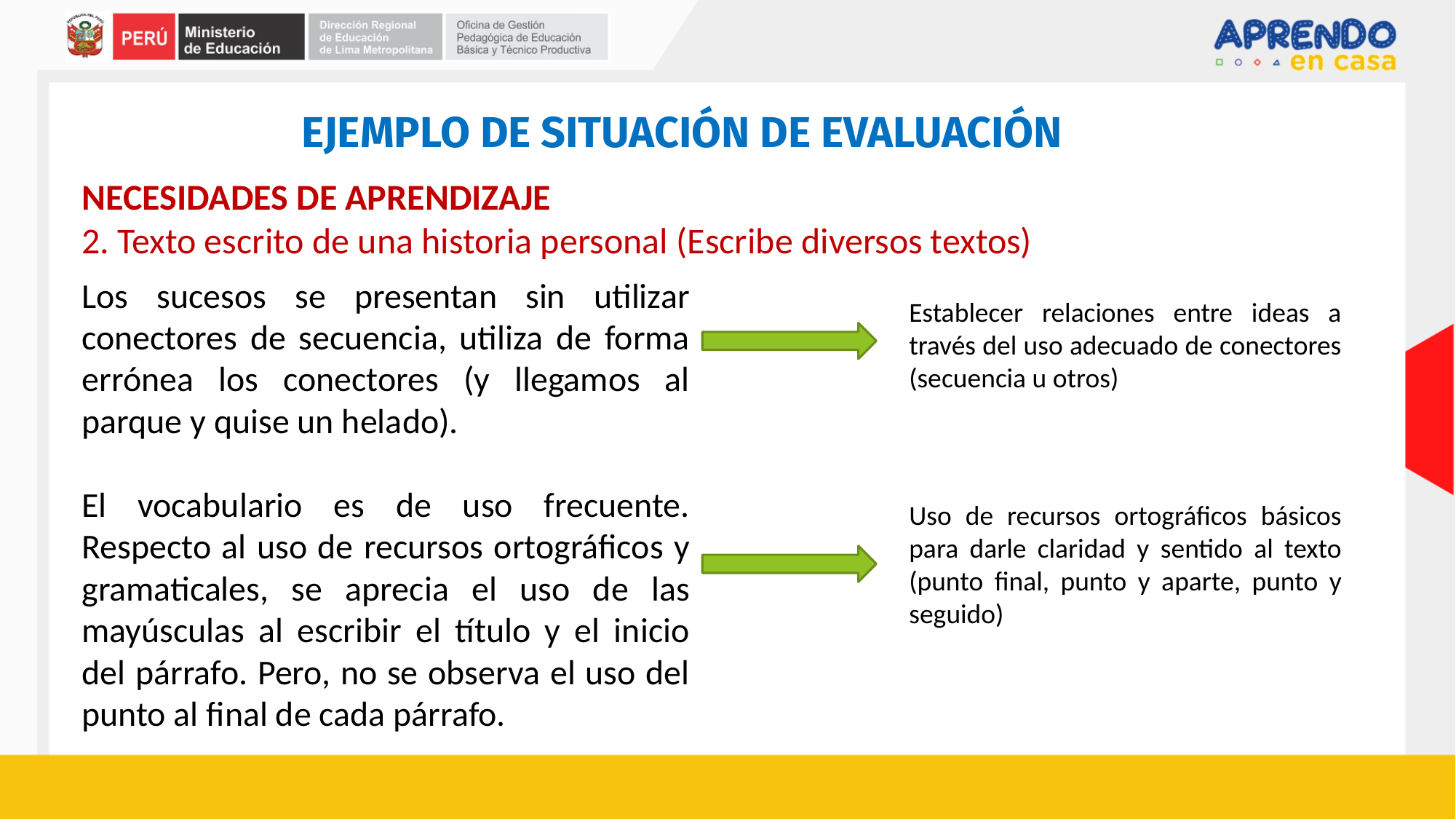

# EJEMPLO DE SITUACIÓN DE EVALUACIÓN
NECESIDADES DE APRENDIZAJE
2. Texto escrito de una historia personal (Escribe diversos textos)
Los sucesos se presentan sin utilizar conectores de secuencia, utiliza de forma errónea los conectores (y llegamos al parque y quise un helado).

El vocabulario es de uso frecuente. Respecto al uso de recursos ortográficos y gramaticales, se aprecia el uso de las mayúsculas al escribir el título y el inicio del párrafo. Pero, no se observa el uso del punto al final de cada párrafo.
Establecer relaciones entre ideas a través del uso adecuado de conectores (secuencia u otros)

Uso de recursos ortográficos básicos para darle claridad y sentido al texto (punto final, punto y aparte, punto y seguido)